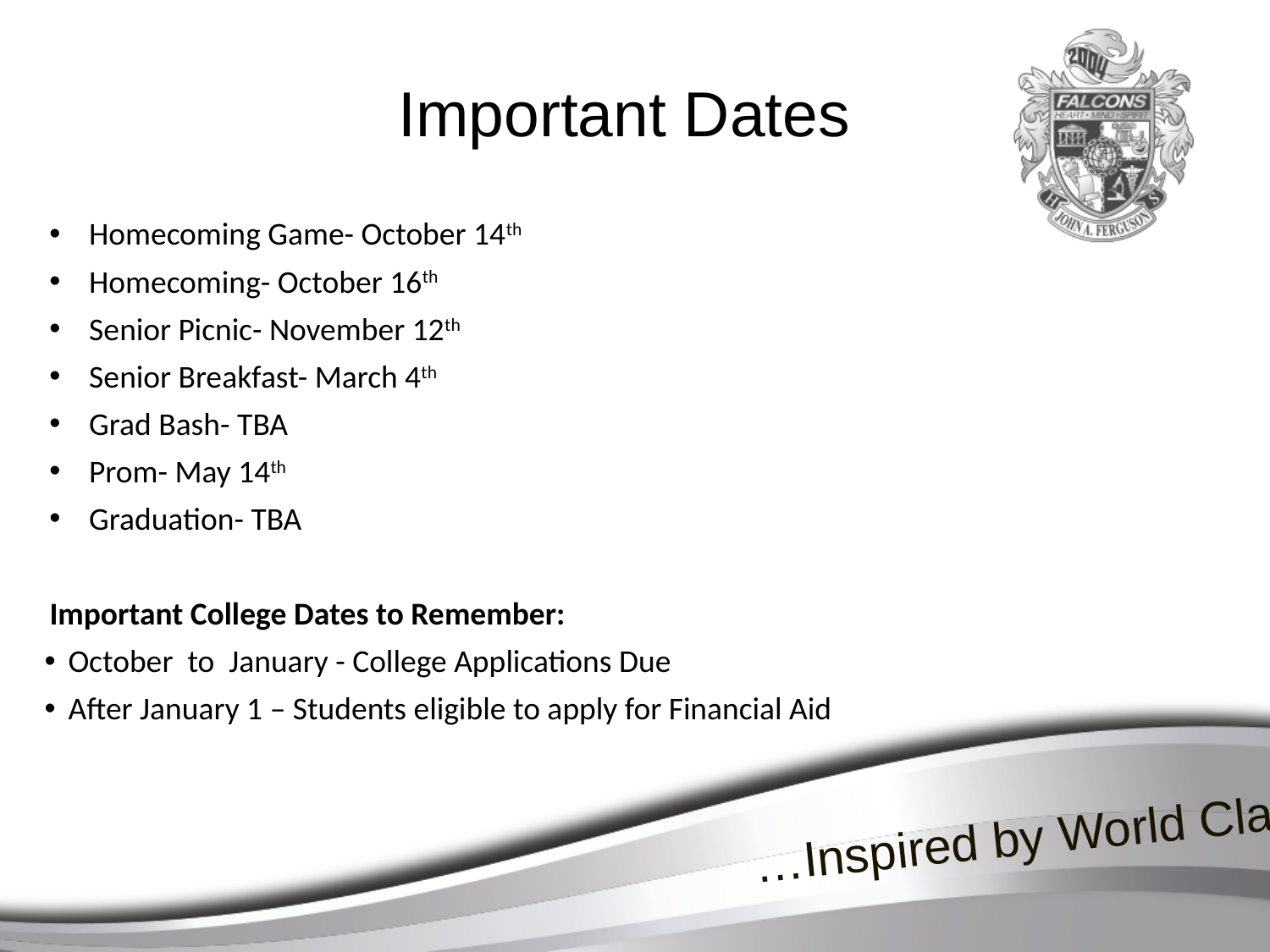

# Important Dates
Homecoming Game- October 14th
Homecoming- October 16th
Senior Picnic- November 12th
Senior Breakfast- March 4th
Grad Bash- TBA
Prom- May 14th
Graduation- TBA

Important College Dates to Remember:
October  to  January - College Applications Due
After January 1 – Students eligible to apply for Financial Aid

        …Inspired by World Class